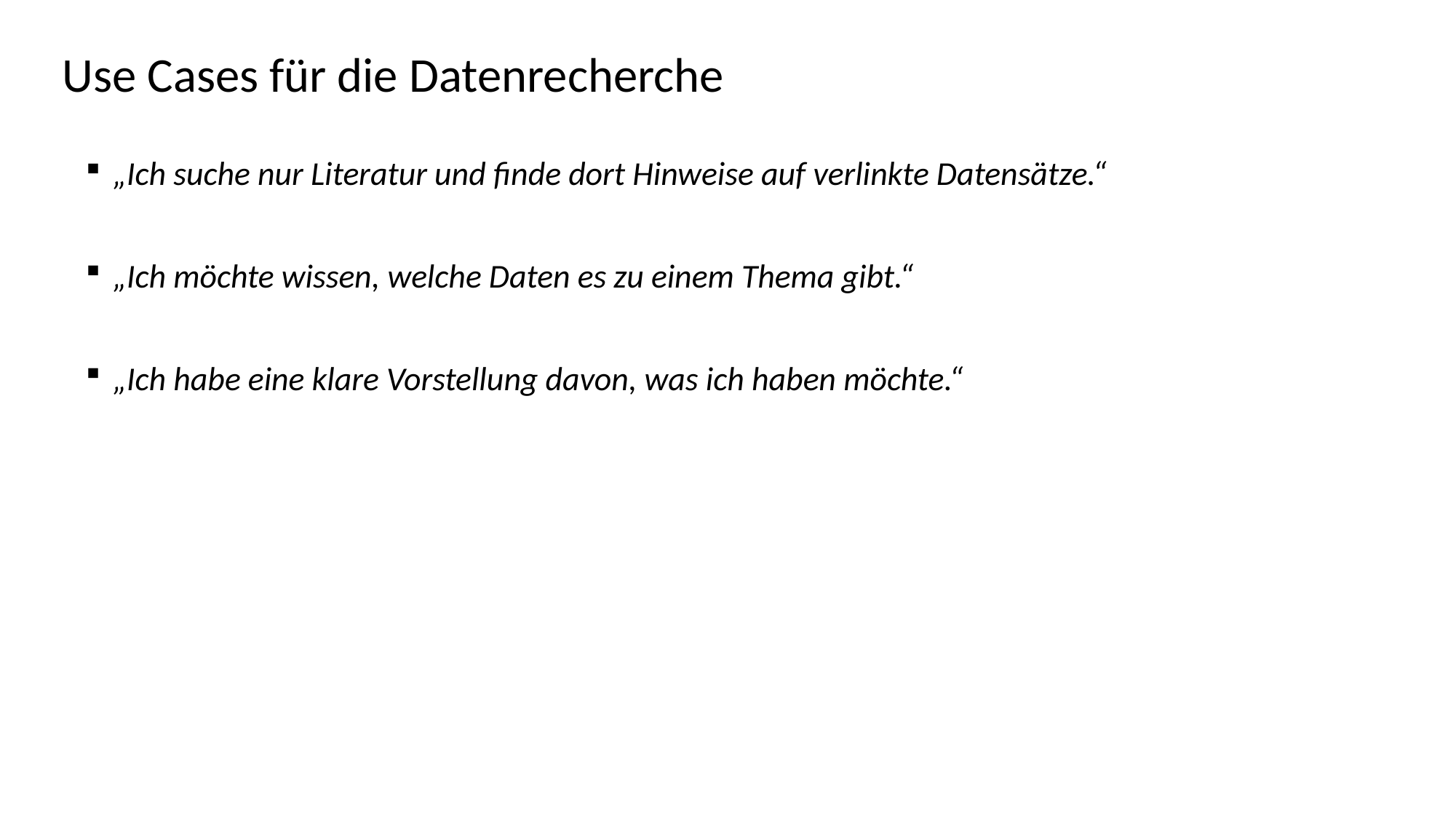

# Use Cases für die Datenrecherche
„Ich suche nur Literatur und finde dort Hinweise auf verlinkte Datensätze.“

„Ich möchte wissen, welche Daten es zu einem Thema gibt.“

„Ich habe eine klare Vorstellung davon, was ich haben möchte.“